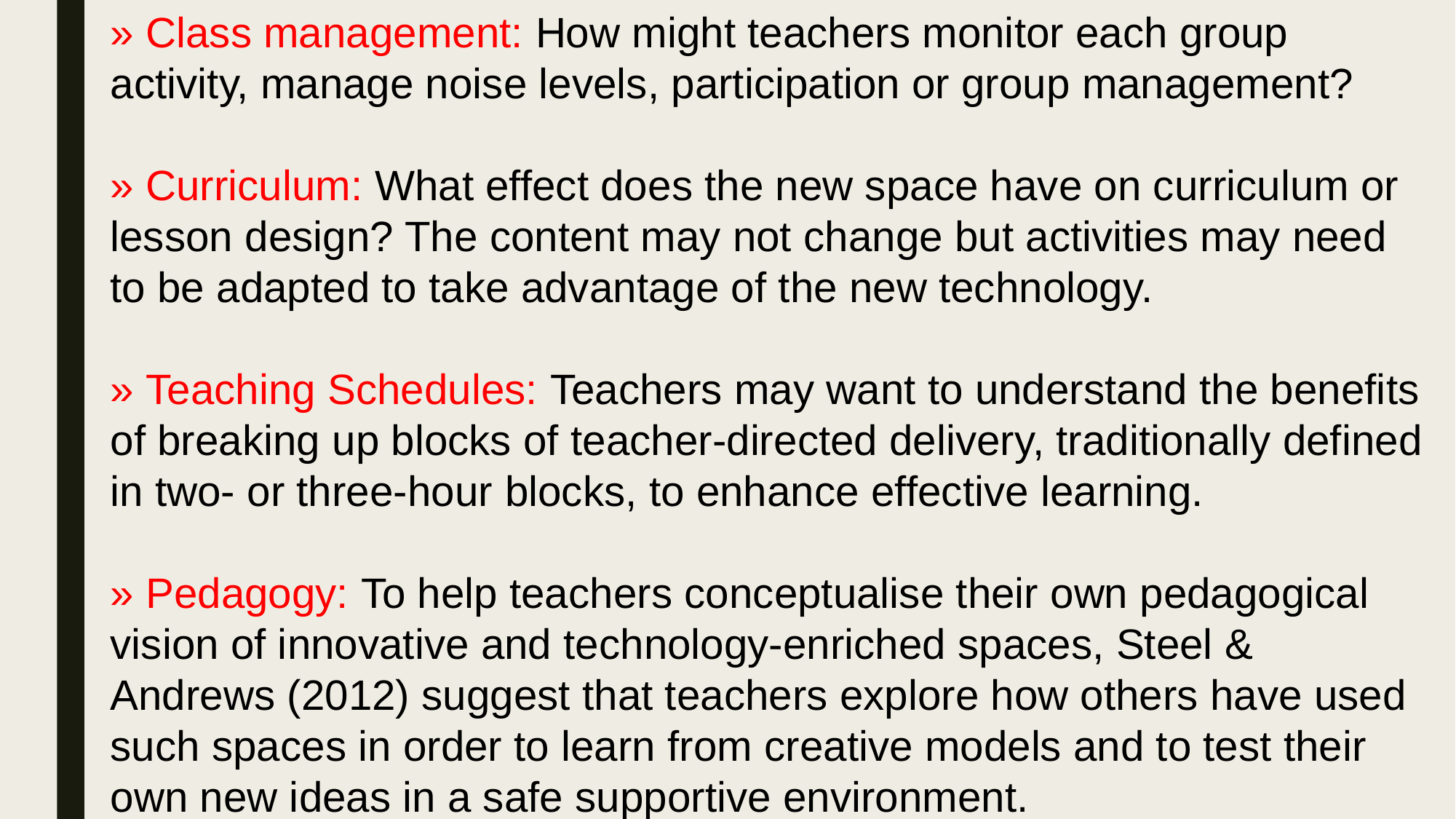

» Class management: How might teachers monitor each group activity, manage noise levels, participation or group management?

» Curriculum: What effect does the new space have on curriculum or lesson design? The content may not change but activities may need to be adapted to take advantage of the new technology.

» Teaching Schedules: Teachers may want to understand the benefits of breaking up blocks of teacher-directed delivery, traditionally defined in two- or three-hour blocks, to enhance effective learning.

» Pedagogy: To help teachers conceptualise their own pedagogical vision of innovative and technology-enriched spaces, Steel & Andrews (2012) suggest that teachers explore how others have used such spaces in order to learn from creative models and to test their own new ideas in a safe supportive environment.